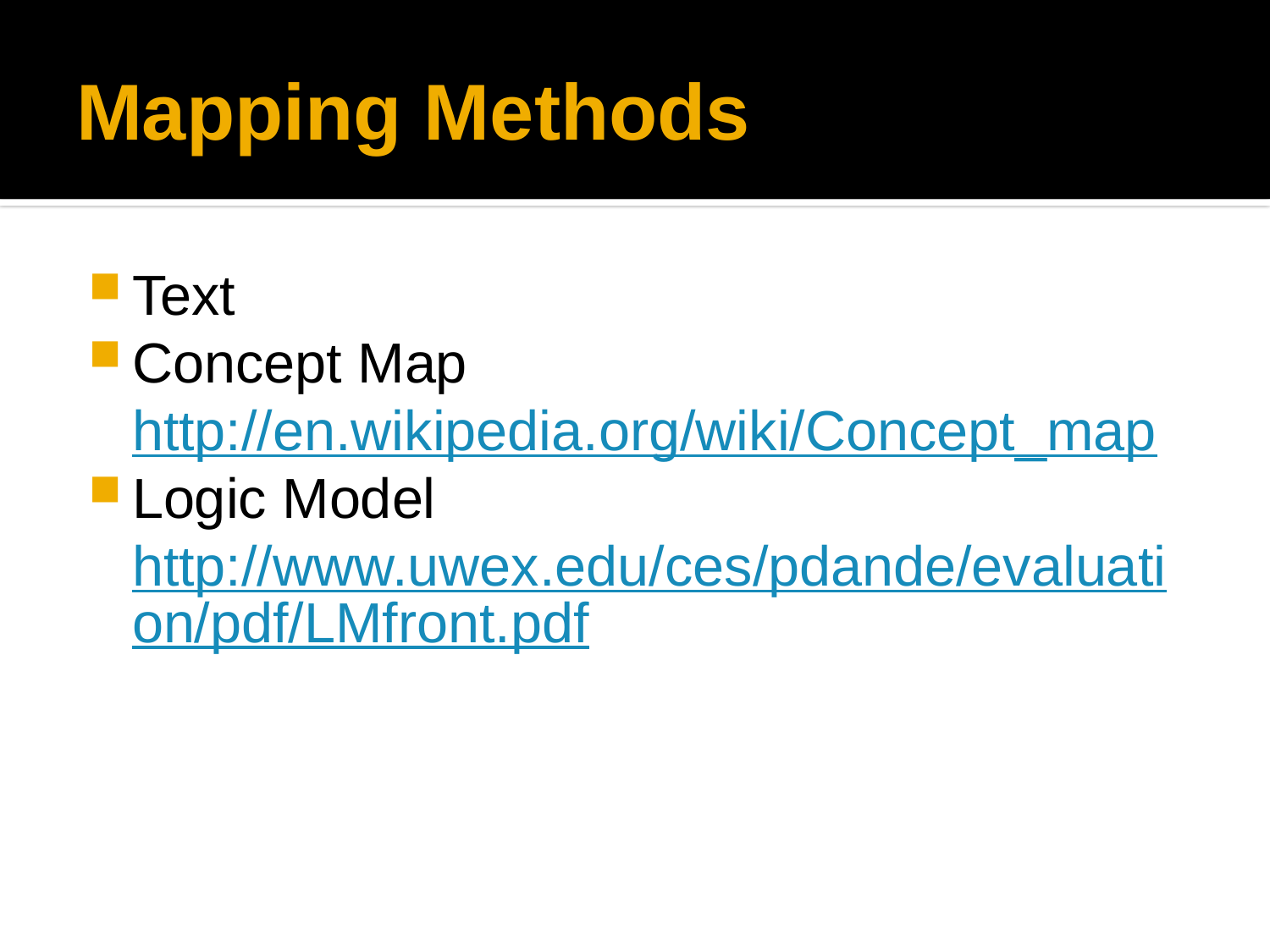

# Mapping Methods
Text
Concept Map http://en.wikipedia.org/wiki/Concept_map
Logic Model http://www.uwex.edu/ces/pdande/evaluation/pdf/LMfront.pdf